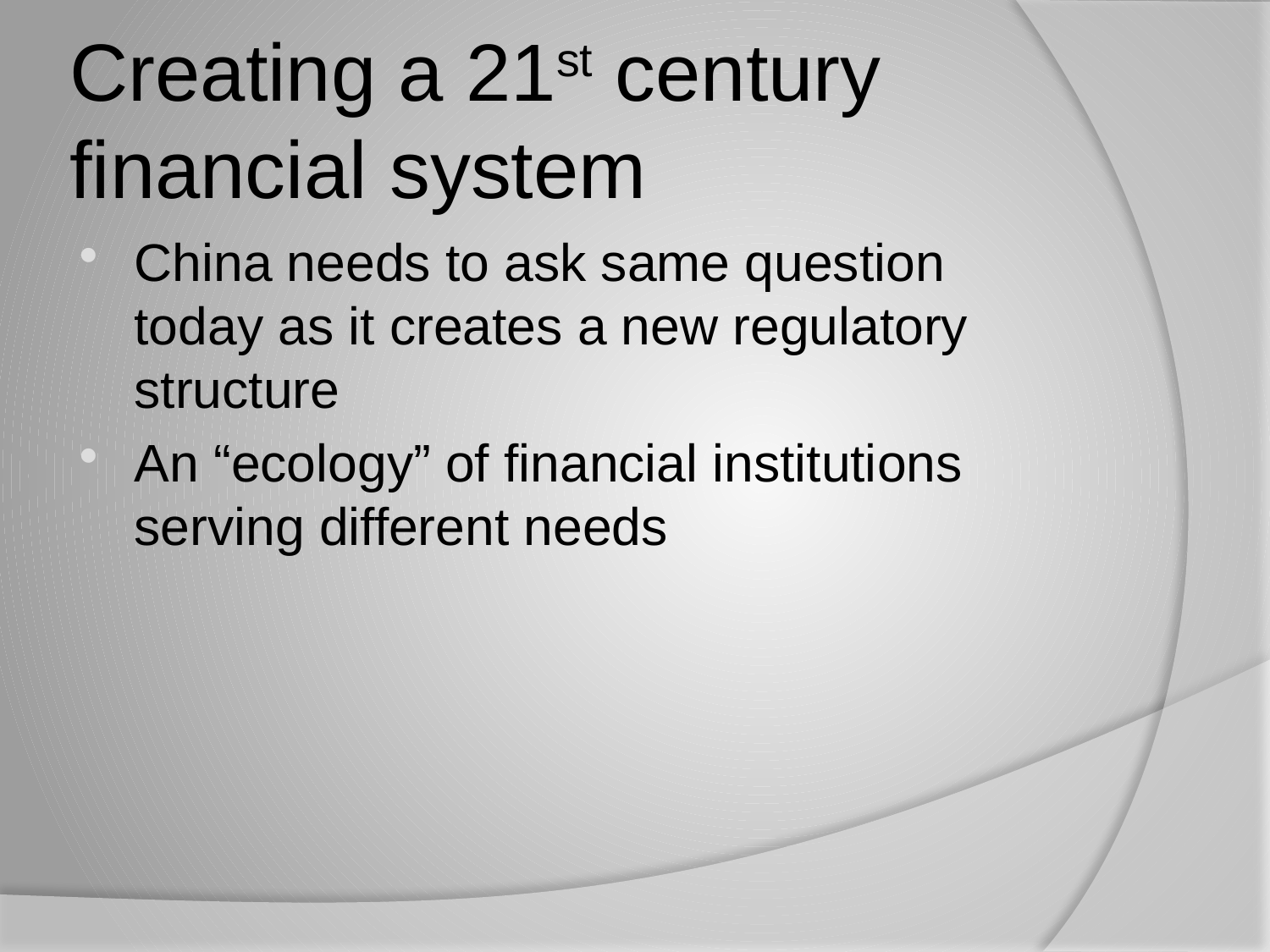

# Creating a 21st century financial system
China needs to ask same question today as it creates a new regulatory structure
An “ecology” of financial institutions serving different needs